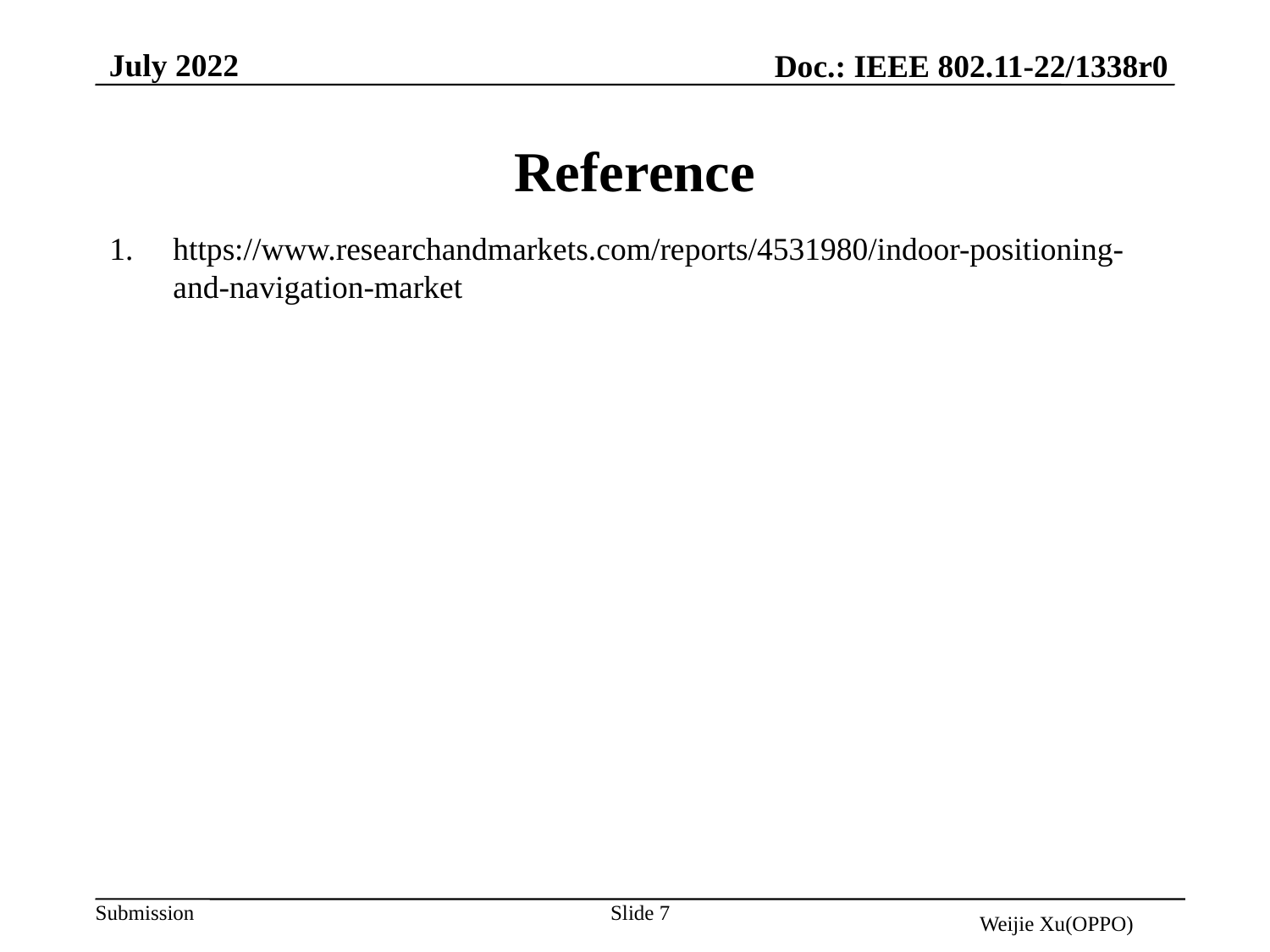

July 2022
Doc.: IEEE 802.11-22/1338r0
# Reference
https://www.researchandmarkets.com/reports/4531980/indoor-positioning-and-navigation-market

Slide 7
Weijie Xu(OPPO)